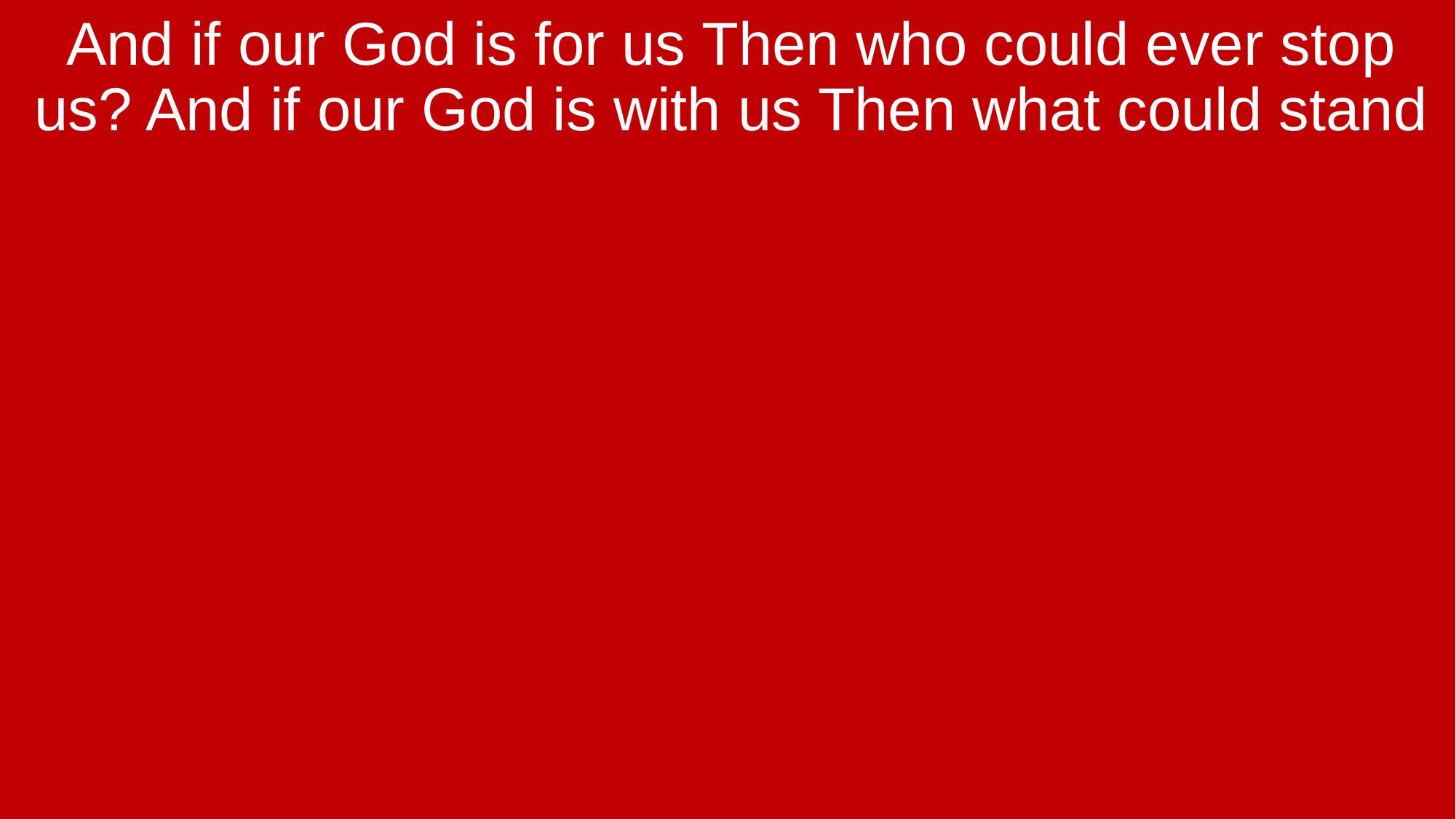

And if our God is for us Then who could ever stop us? And if our God is with us Then what could stand